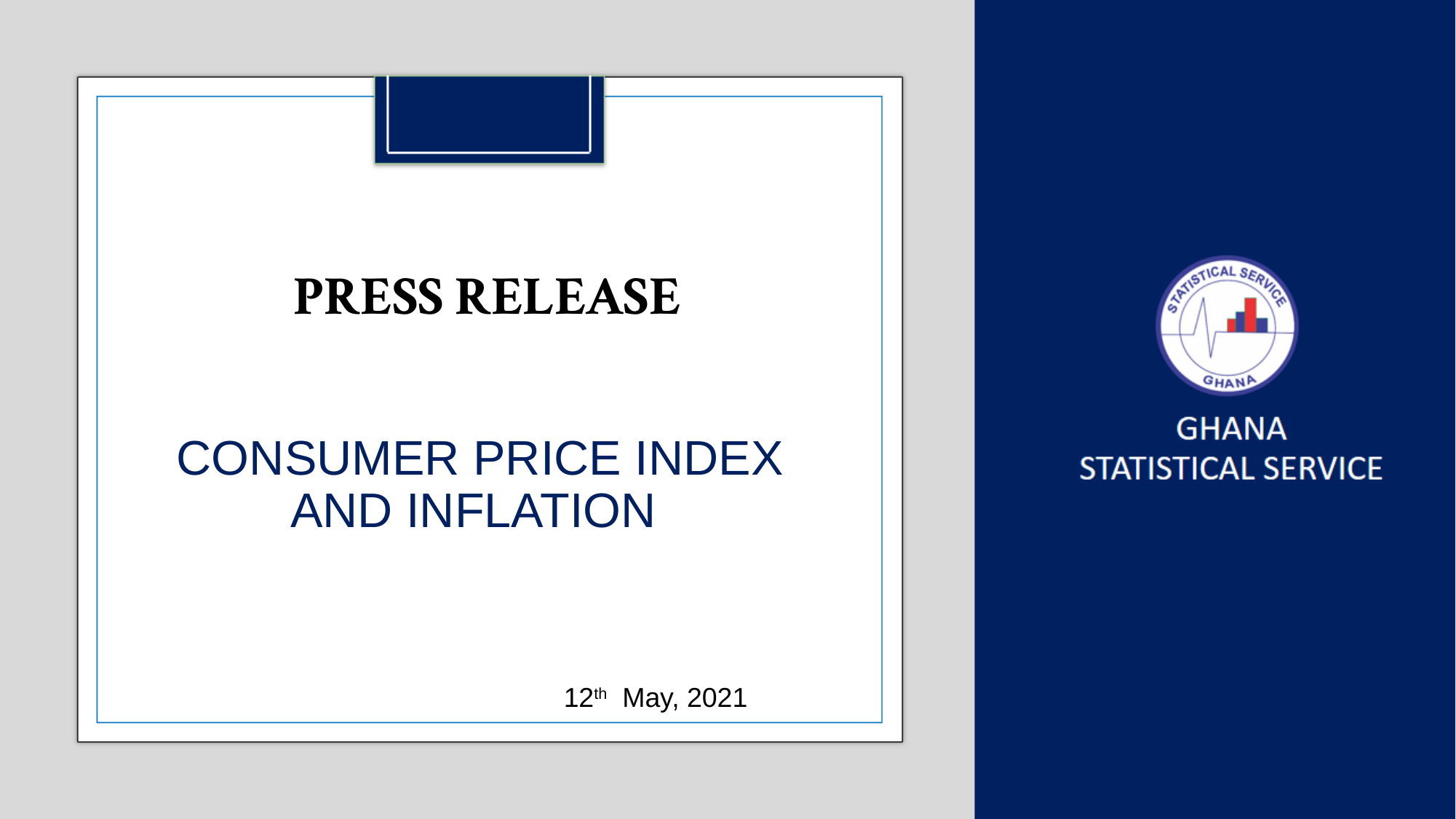

PRESS RELEASE
# CONSUMER PRICE INDEX AND INFLATION
12th  May, 2021